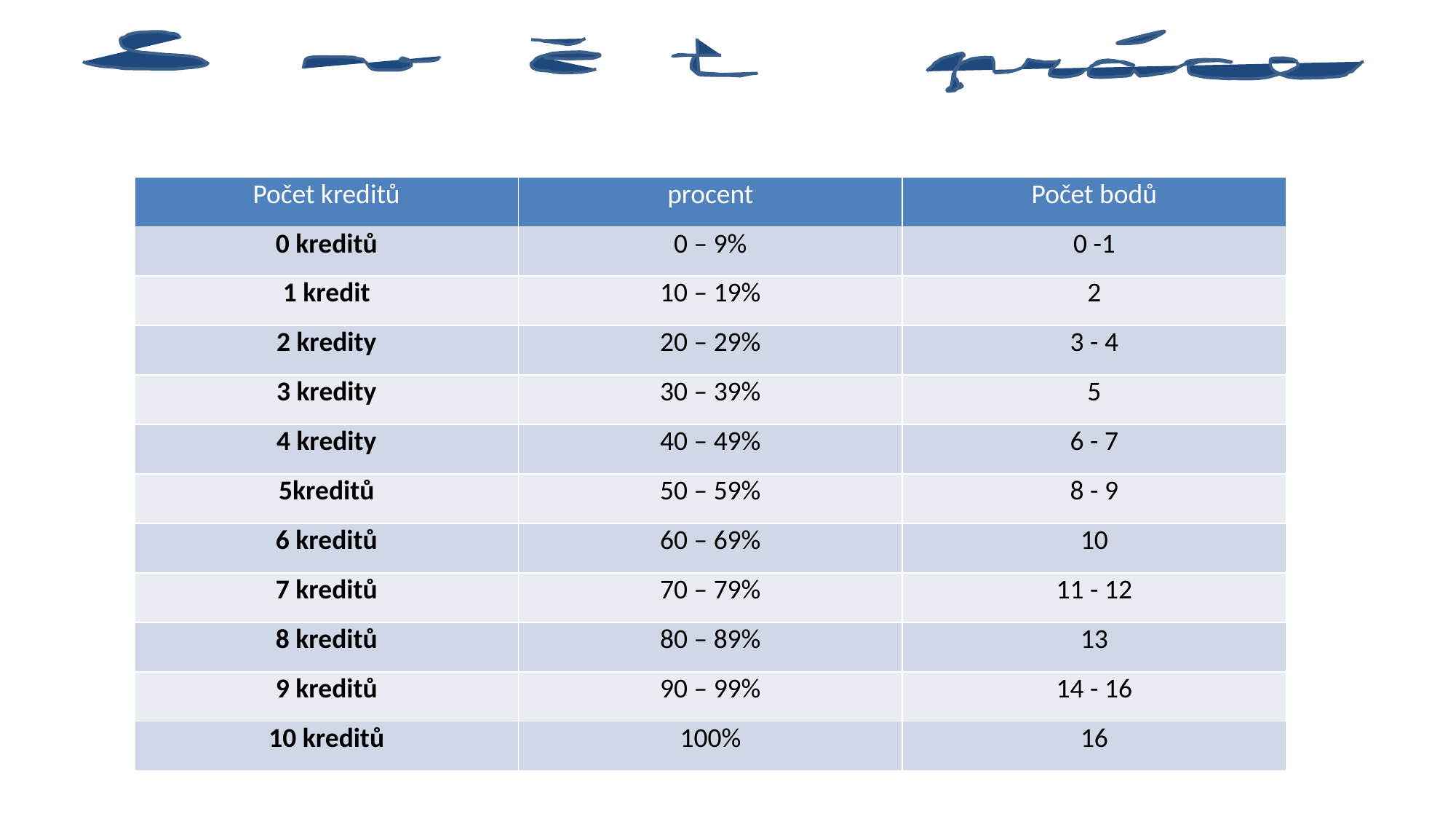

| Počet kreditů | procent | Počet bodů |
| --- | --- | --- |
| 0 kreditů | 0 – 9% | 0 -1 |
| 1 kredit | 10 – 19% | 2 |
| 2 kredity | 20 – 29% | 3 - 4 |
| 3 kredity | 30 – 39% | 5 |
| 4 kredity | 40 – 49% | 6 - 7 |
| 5kreditů | 50 – 59% | 8 - 9 |
| 6 kreditů | 60 – 69% | 10 |
| 7 kreditů | 70 – 79% | 11 - 12 |
| 8 kreditů | 80 – 89% | 13 |
| 9 kreditů | 90 – 99% | 14 - 16 |
| 10 kreditů | 100% | 16 |
# Hodnocení